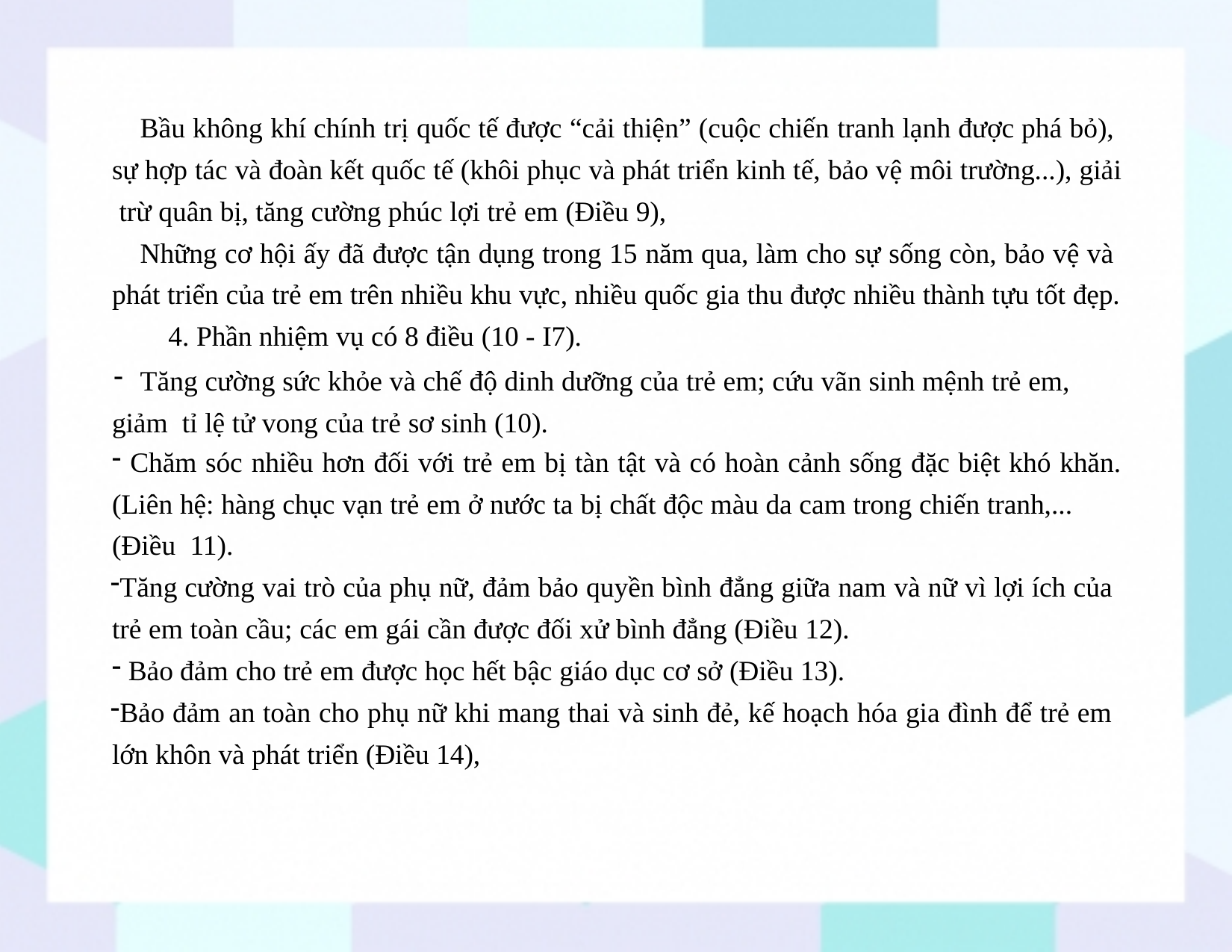

Bầu không khí chính trị quốc tế được “cải thiện” (cuộc chiến tranh lạnh được phá bỏ),  sự hợp tác và đoàn kết quốc tế (khôi phục và phát triển kinh tế, bảo vệ môi trường...), giải  trừ quân bị, tăng cường phúc lợi trẻ em (Điều 9),
Những cơ hội ấy đã được tận dụng trong 15 năm qua, làm cho sự sống còn, bảo vệ và  phát triển của trẻ em trên nhiều khu vực, nhiều quốc gia thu được nhiều thành tựu tốt đẹp.
4. Phần nhiệm vụ có 8 điều (10 - I7).
Tăng cường sức khỏe và chế độ dinh dưỡng của trẻ em; cứu vãn sinh mệnh trẻ em, giảm  tỉ lệ tử vong của trẻ sơ sinh (10).
Chăm sóc nhiều hơn đối với trẻ em bị tàn tật và có hoàn cảnh sống đặc biệt khó khăn.
(Liên hệ: hàng chục vạn trẻ em ở nước ta bị chất độc màu da cam trong chiến tranh,... (Điều  11).
Tăng cường vai trò của phụ nữ, đảm bảo quyền bình đẳng giữa nam và nữ vì lợi ích của  trẻ em toàn cầu; các em gái cần được đối xử bình đẳng (Điều 12).
Bảo đảm cho trẻ em được học hết bậc giáo dục cơ sở (Điều 13).
Bảo đảm an toàn cho phụ nữ khi mang thai và sinh đẻ, kế hoạch hóa gia đình để trẻ em  lớn khôn và phát triển (Điều 14),